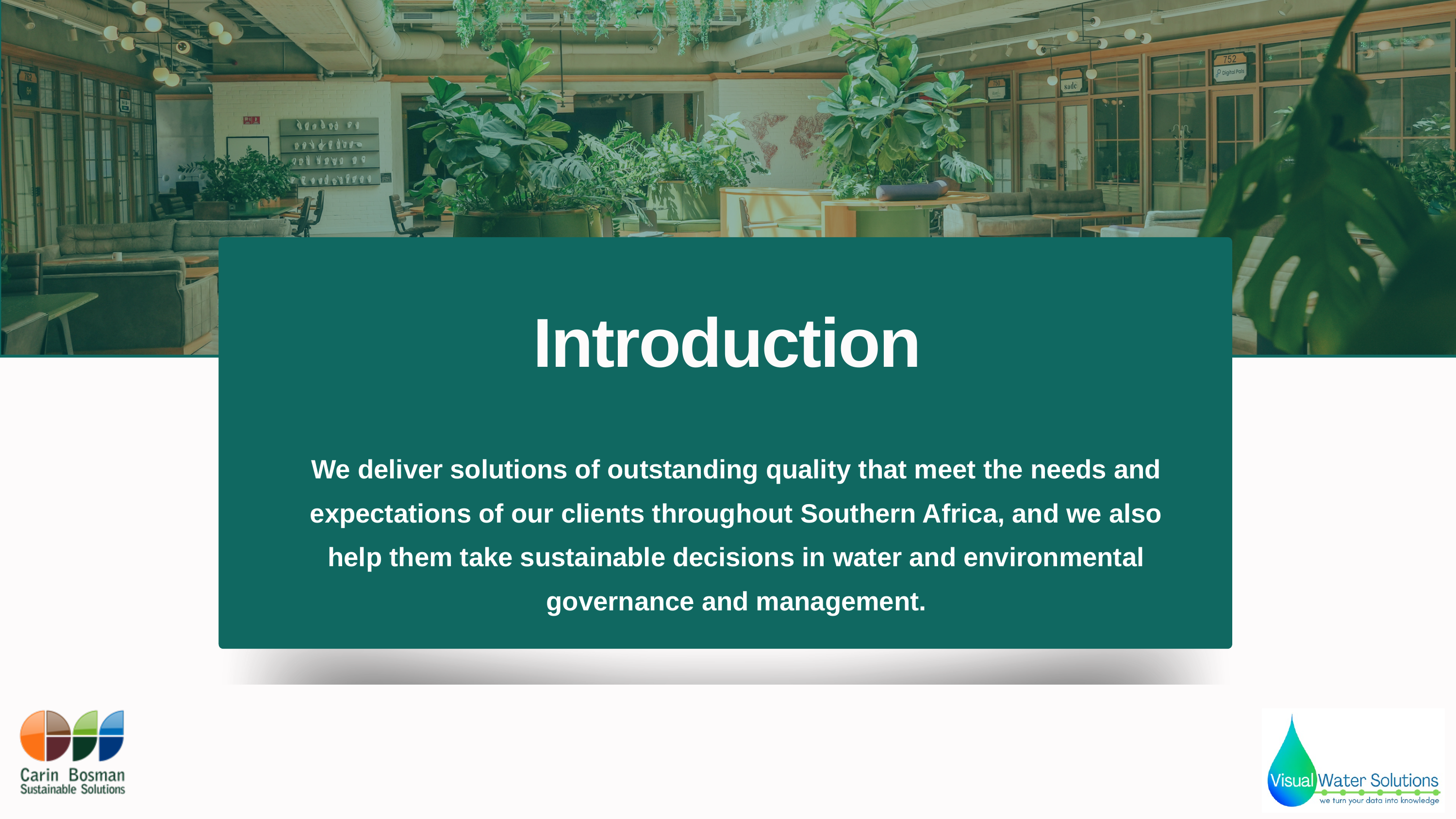

Introduction
We deliver solutions of outstanding quality that meet the needs and expectations of our clients throughout Southern Africa, and we also help them take sustainable decisions in water and environmental governance and management.